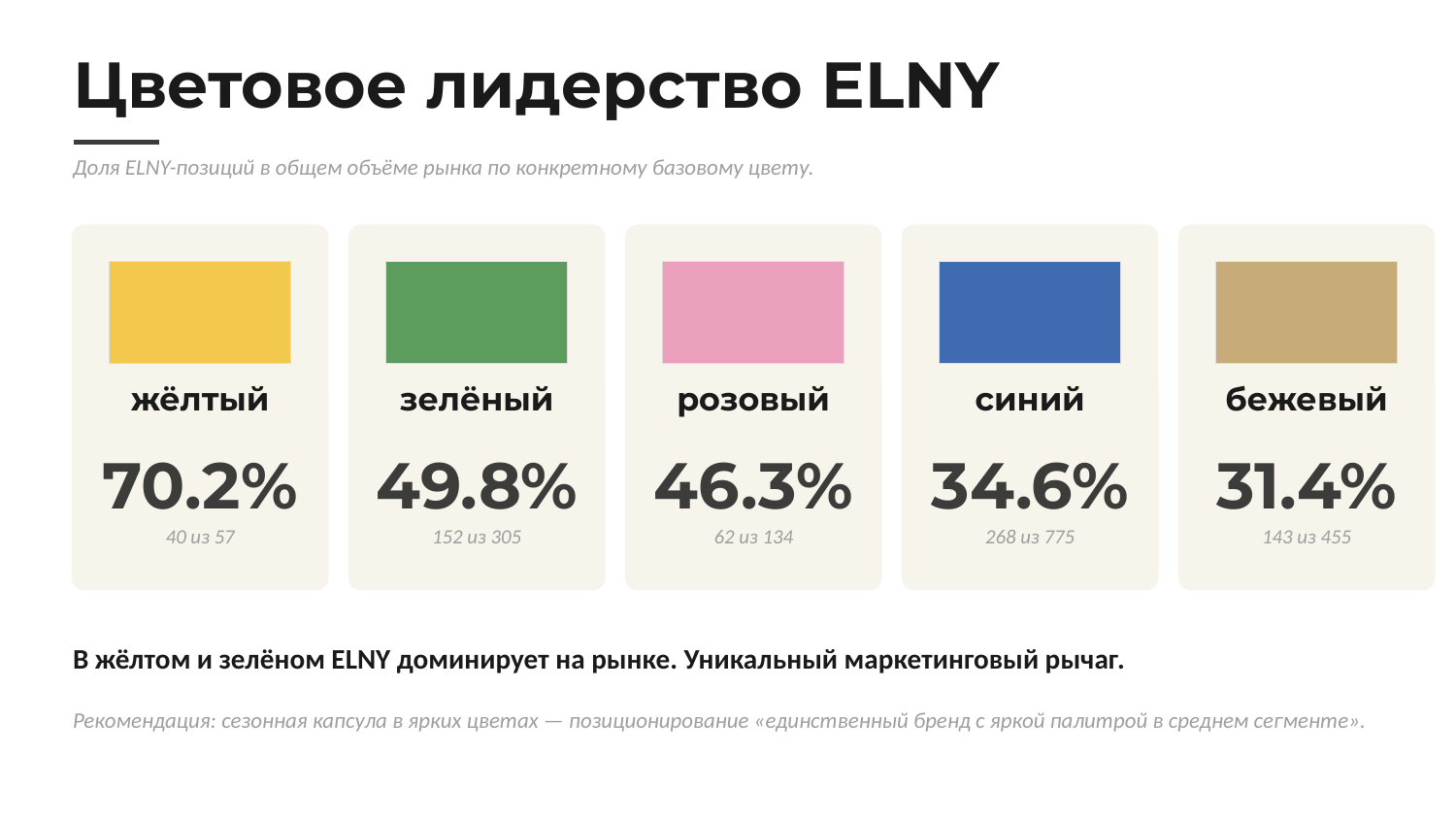

Цветовое лидерство ELNY

Доля ELNY-позиций в общем объёме рынка по конкретному базовому цвету.

жёлтый
зелёный
розовый
синий
бежевый
70.2%
49.8%
46.3%
34.6%
31.4%
40 из 57
152 из 305
62 из 134
268 из 775
143 из 455
В жёлтом и зелёном ELNY доминирует на рынке. Уникальный маркетинговый рычаг.
Рекомендация: сезонная капсула в ярких цветах — позиционирование «единственный бренд с яркой палитрой в среднем сегменте».